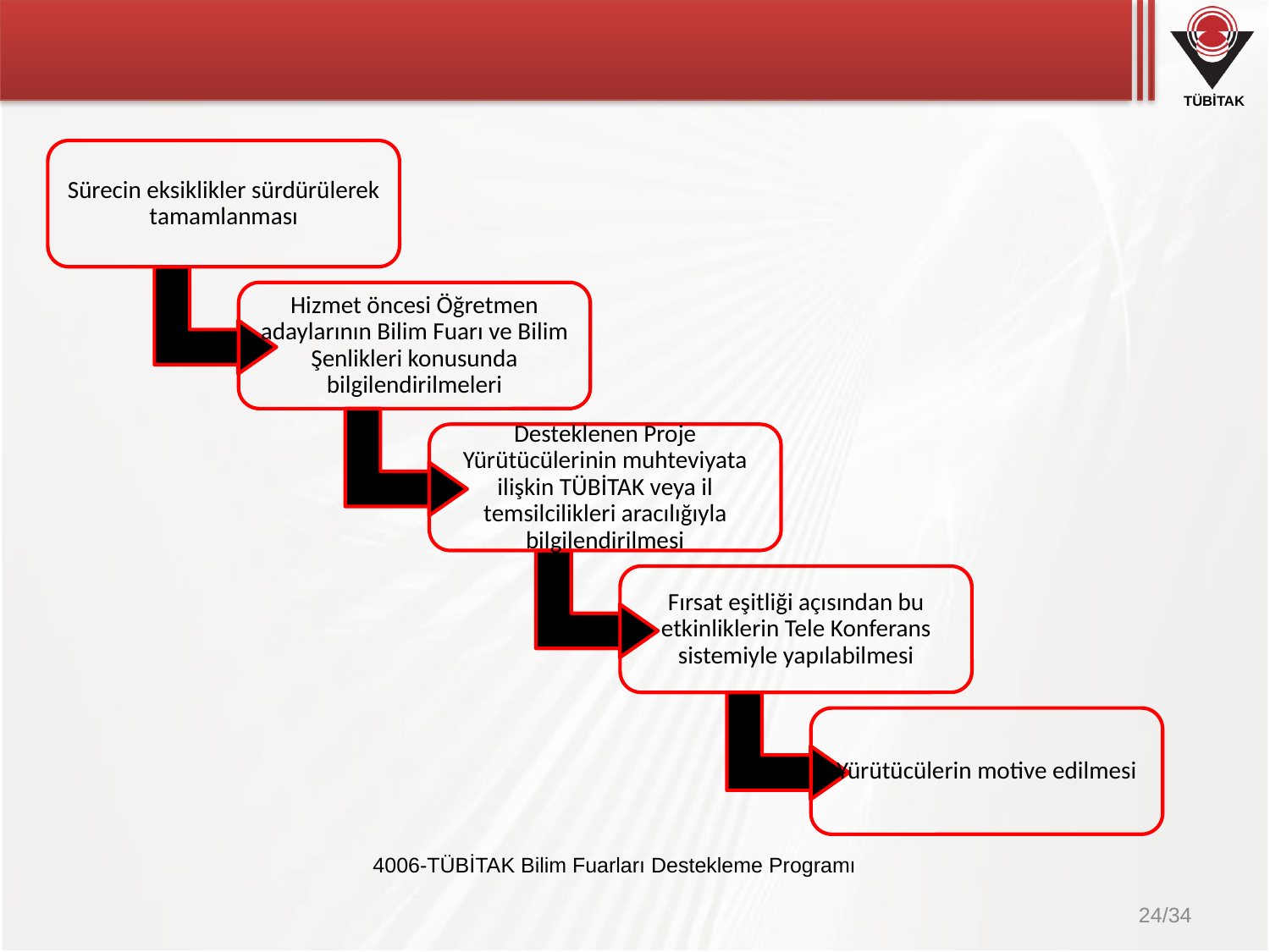

Sürecin eksiklikler sürdürülerek tamamlanması
Hizmet öncesi Öğretmen adaylarının Bilim Fuarı ve Bilim Şenlikleri konusunda bilgilendirilmeleri
Desteklenen Proje Yürütücülerinin muhteviyata ilişkin TÜBİTAK veya il temsilcilikleri aracılığıyla bilgilendirilmesi
Fırsat eşitliği açısından bu etkinliklerin Tele Konferans sistemiyle yapılabilmesi
Yürütücülerin motive edilmesi
4006-TÜBİTAK Bilim Fuarları Destekleme Programı
24/34